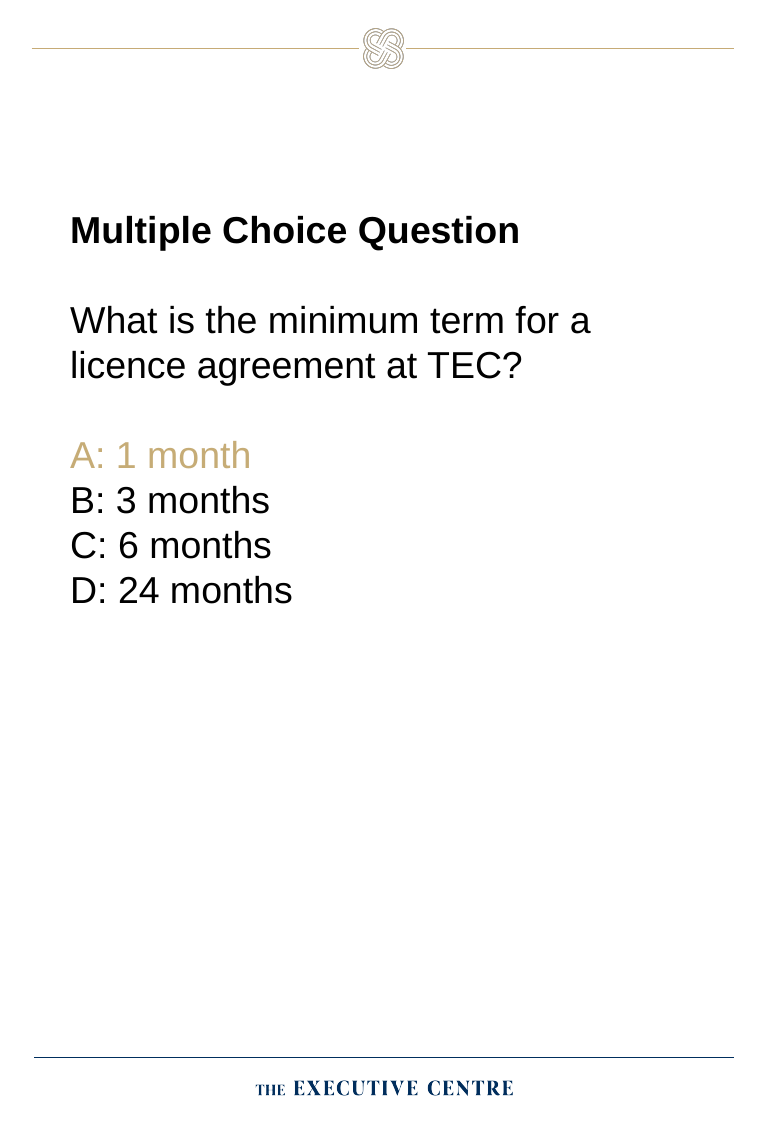

Multiple Choice Question

What is the minimum term for a licence agreement at TEC?

A: 1 month
B: 3 months
C: 6 months
D: 24 months